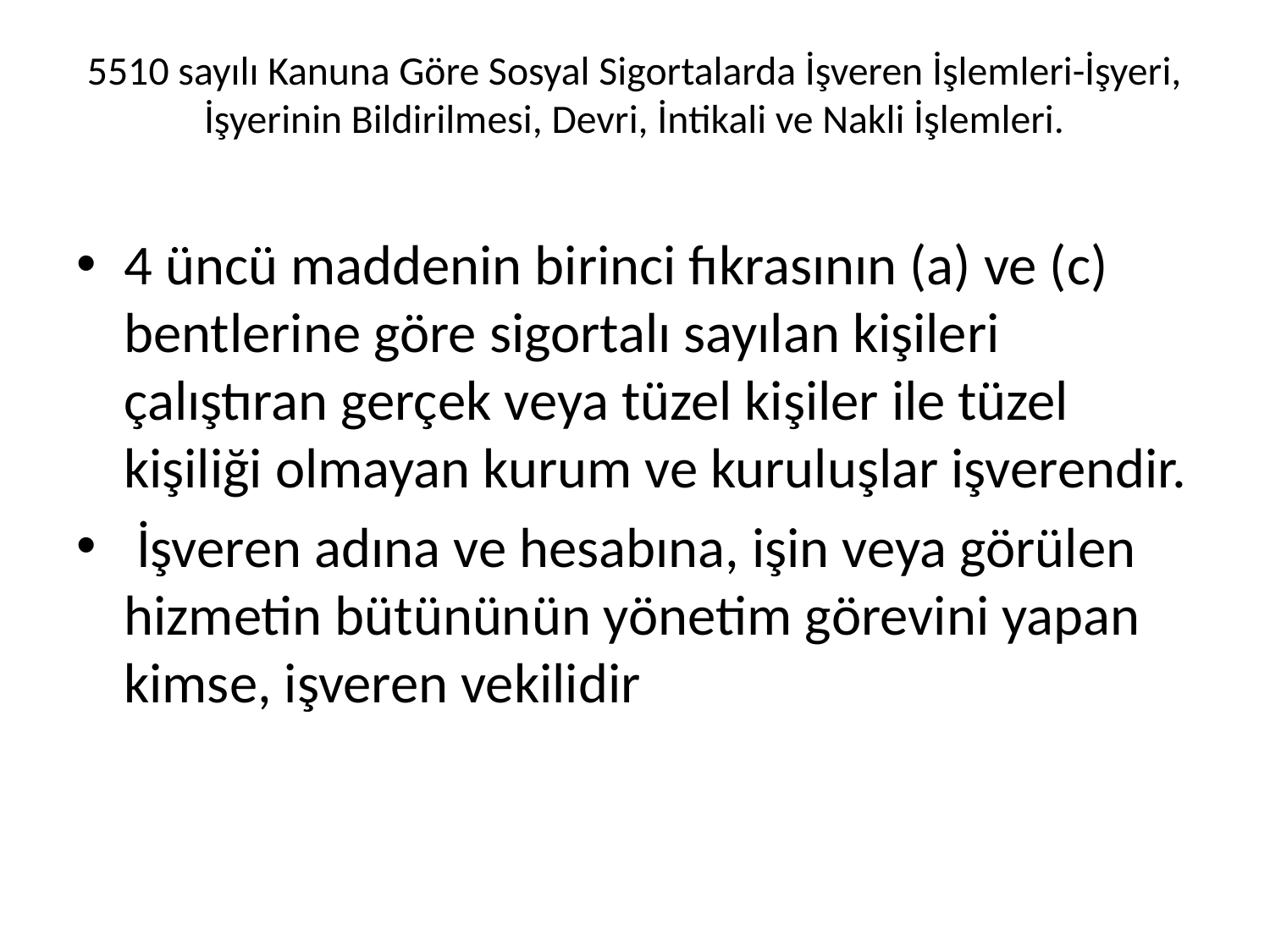

# 5510 sayılı Kanuna Göre Sosyal Sigortalarda İşveren İşlemleri-İşyeri, İşyerinin Bildirilmesi, Devri, İntikali ve Nakli İşlemleri.
4 üncü maddenin birinci fıkrasının (a) ve (c) bentlerine göre sigortalı sayılan kişileri çalıştıran gerçek veya tüzel kişiler ile tüzel kişiliği olmayan kurum ve kuruluşlar işverendir.
 İşveren adına ve hesabına, işin veya görülen hizmetin bütününün yönetim görevini yapan kimse, işveren vekilidir